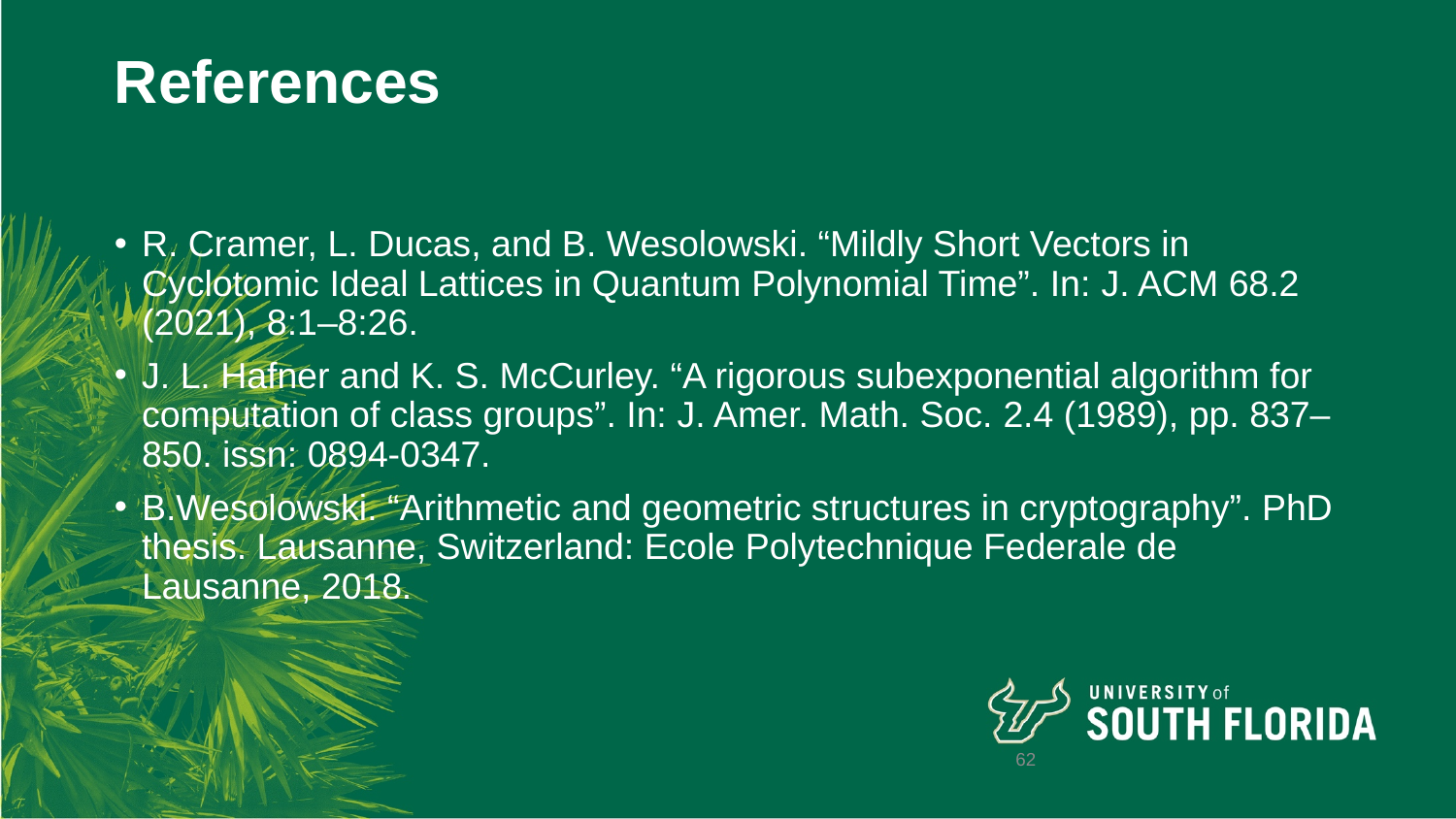

# References
R. Cramer, L. Ducas, and B. Wesolowski. “Mildly Short Vectors in Cyclotomic Ideal Lattices in Quantum Polynomial Time”. In: J. ACM 68.2 (2021), 8:1–8:26.
J. L. Hafner and K. S. McCurley. “A rigorous subexponential algorithm for computation of class groups”. In: J. Amer. Math. Soc. 2.4 (1989), pp. 837–850. issn: 0894-0347.
B.Wesolowski. “Arithmetic and geometric structures in cryptography”. PhD thesis. Lausanne, Switzerland: Ecole Polytechnique Federale de Lausanne, 2018.

62